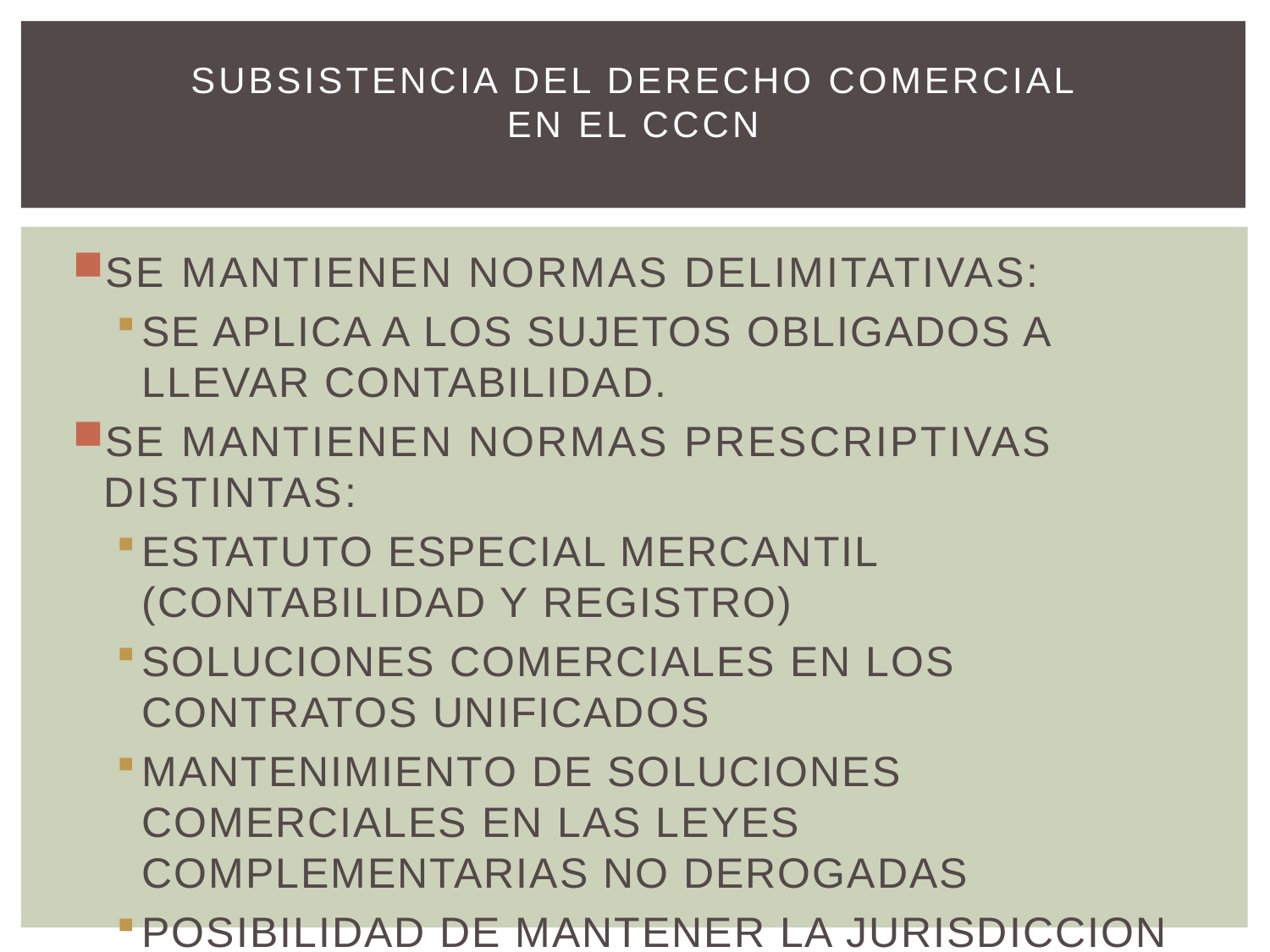

# SUBSISTENCIA DEL DERECHO COMERCIAL EN EL CCCN
SE MANTIENEN NORMAS DELIMITATIVAS:
SE APLICA A LOS SUJETOS OBLIGADOS A LLEVAR CONTABILIDAD.
SE MANTIENEN NORMAS PRESCRIPTIVAS DISTINTAS:
ESTATUTO ESPECIAL MERCANTIL (CONTABILIDAD Y REGISTRO)
SOLUCIONES COMERCIALES EN LOS CONTRATOS UNIFICADOS
MANTENIMIENTO DE SOLUCIONES COMERCIALES EN LAS LEYES COMPLEMENTARIAS NO DEROGADAS
POSIBILIDAD DE MANTENER LA JURISDICCION MERCANTIL POR LEYES LOCALES.